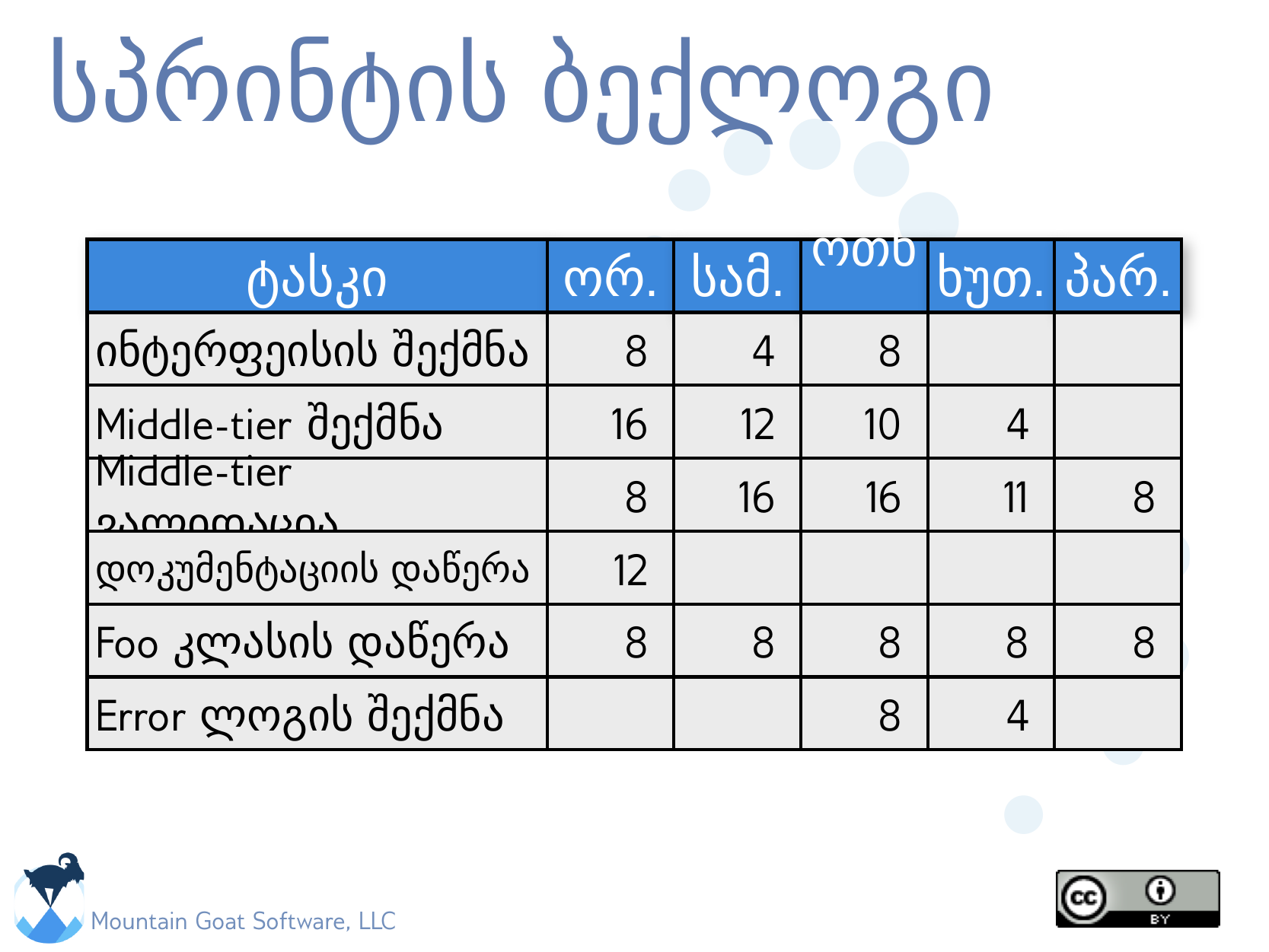

# სპრინტის ბექლოგი

ტასკი

ორ.

სამ.

ოთხ.

ხუთ.

პარ.

ინტერფეისის შექმნა

8

10

16

8

Error ლოგის შექმნა

8

8

16

8

12

8

4

12

16

8

4

11

8

4

8

8

Middle-tier შექმნა

Middle-tier ვალიდაცია

დოკუმენტაციის დაწერა

Foo კლასის დაწერა